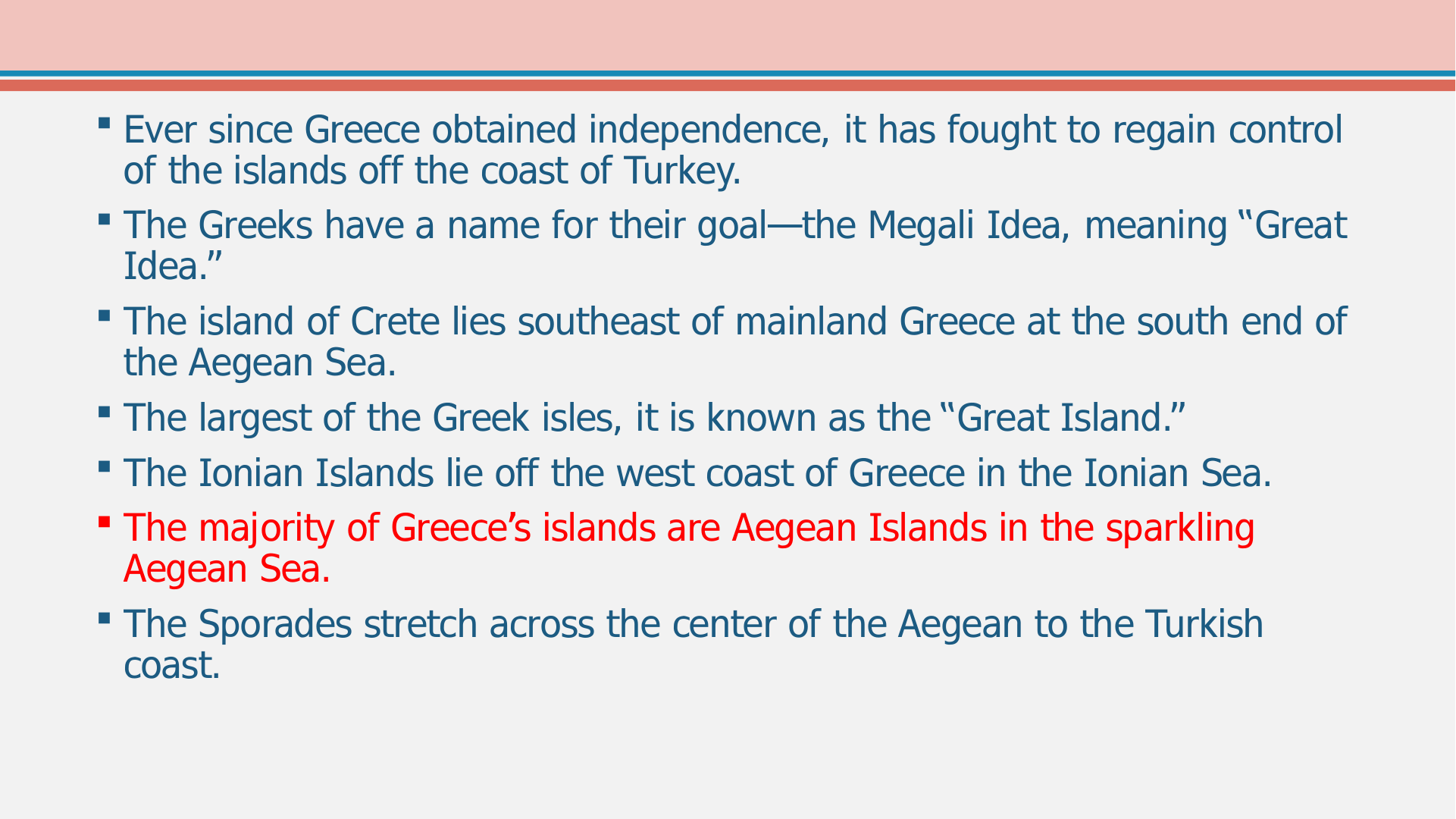

Ever since Greece obtained independence, it has fought to regain control of the islands off the coast of Turkey.
The Greeks have a name for their goal—the Megali Idea, meaning “Great Idea.”
The island of Crete lies southeast of mainland Greece at the south end of the Aegean Sea.
The largest of the Greek isles, it is known as the “Great Island.”
The Ionian Islands lie off the west coast of Greece in the Ionian Sea.
The majority of Greece’s islands are Aegean Islands in the sparkling Aegean Sea.
The Sporades stretch across the center of the Aegean to the Turkish coast.